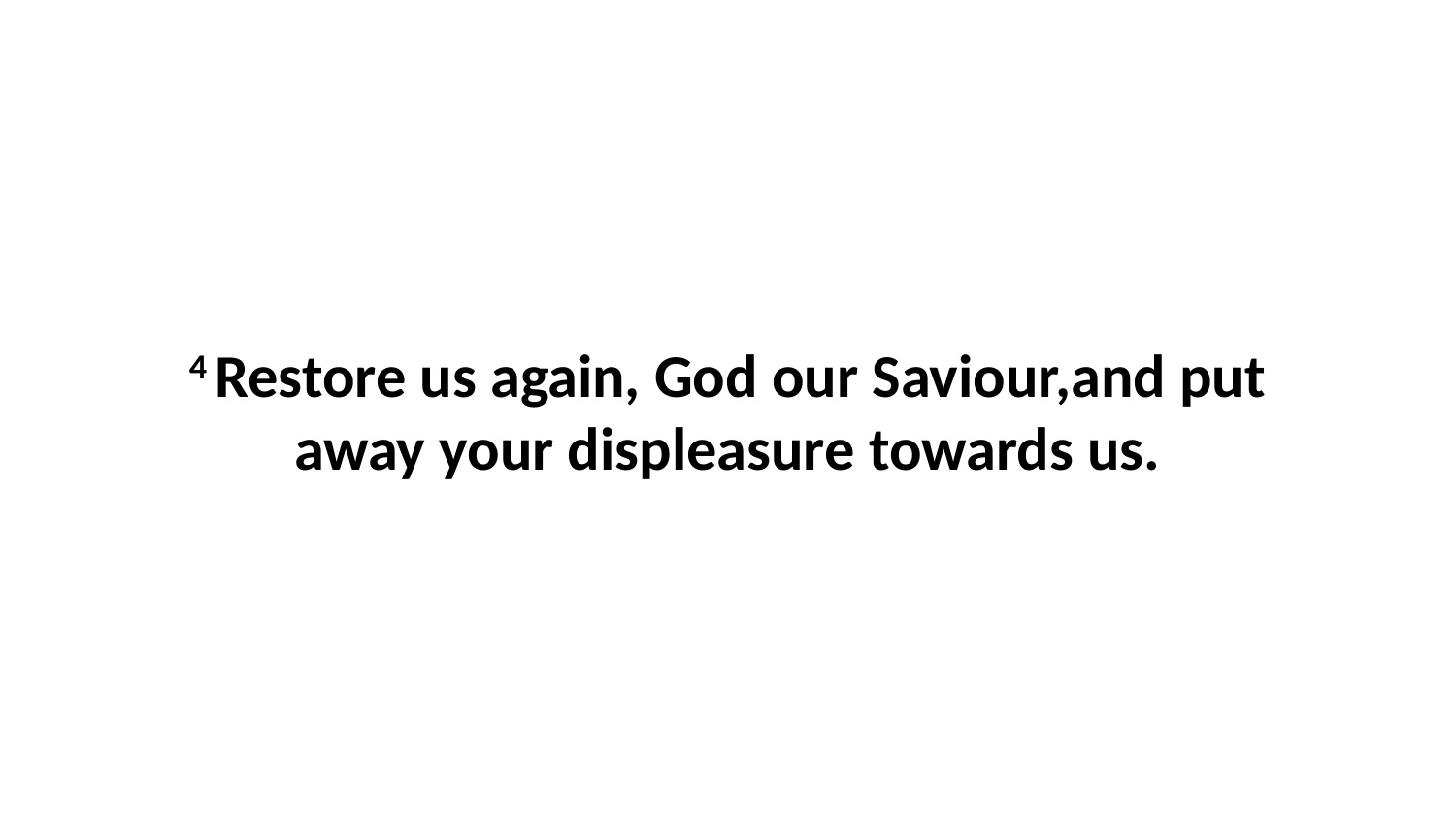

4 Restore us again, God our Saviour,and put away your displeasure towards us.